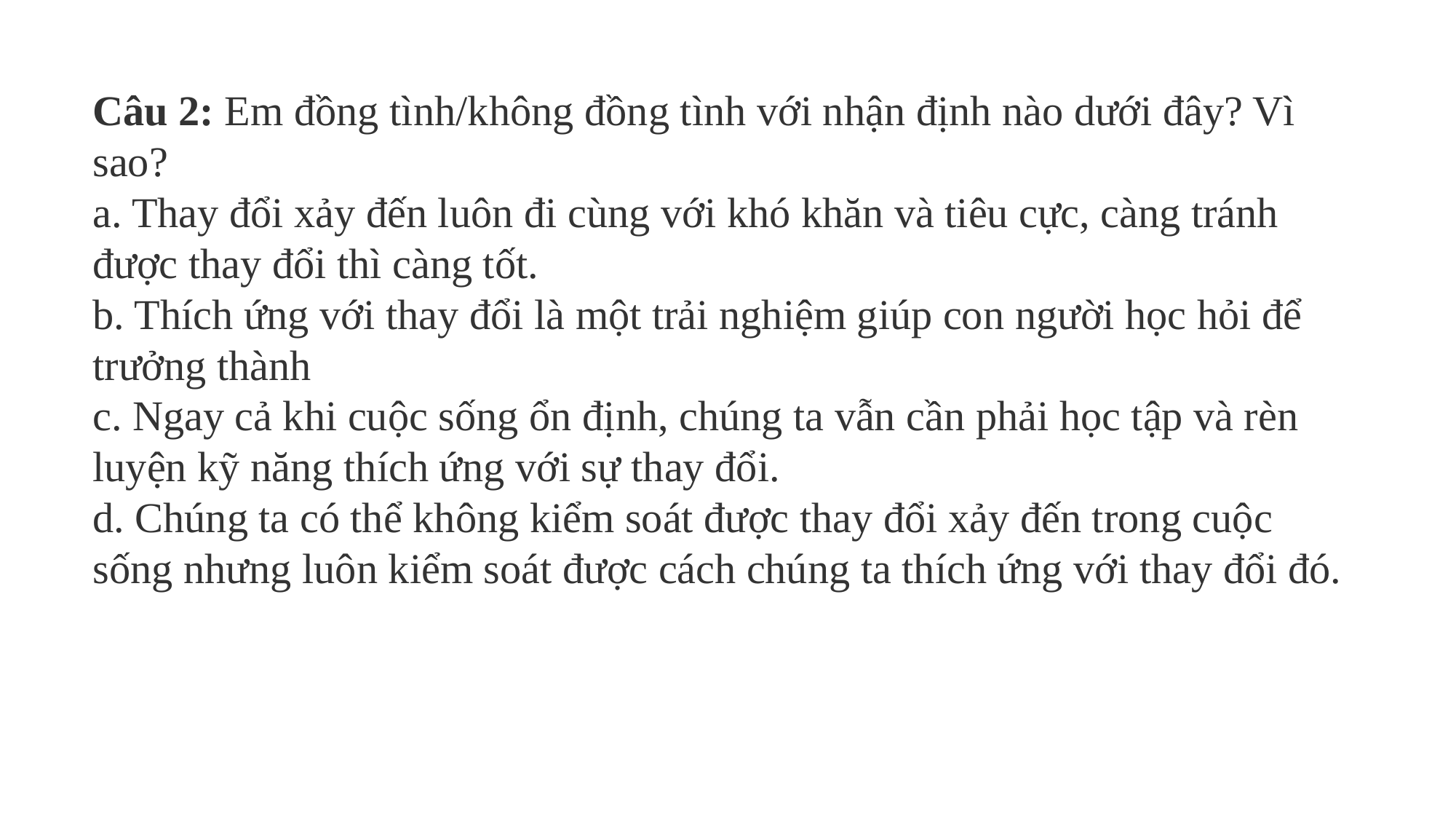

Câu 2: Em đồng tình/không đồng tình với nhận định nào dưới đây? Vì sao?
a. Thay đổi xảy đến luôn đi cùng với khó khăn và tiêu cực, càng tránh được thay đổi thì càng tốt.
b. Thích ứng với thay đổi là một trải nghiệm giúp con người học hỏi để trưởng thành
c. Ngay cả khi cuộc sống ổn định, chúng ta vẫn cần phải học tập và rèn luyện kỹ năng thích ứng với sự thay đổi.
d. Chúng ta có thể không kiểm soát được thay đổi xảy đến trong cuộc sống nhưng luôn kiểm soát được cách chúng ta thích ứng với thay đổi đó.